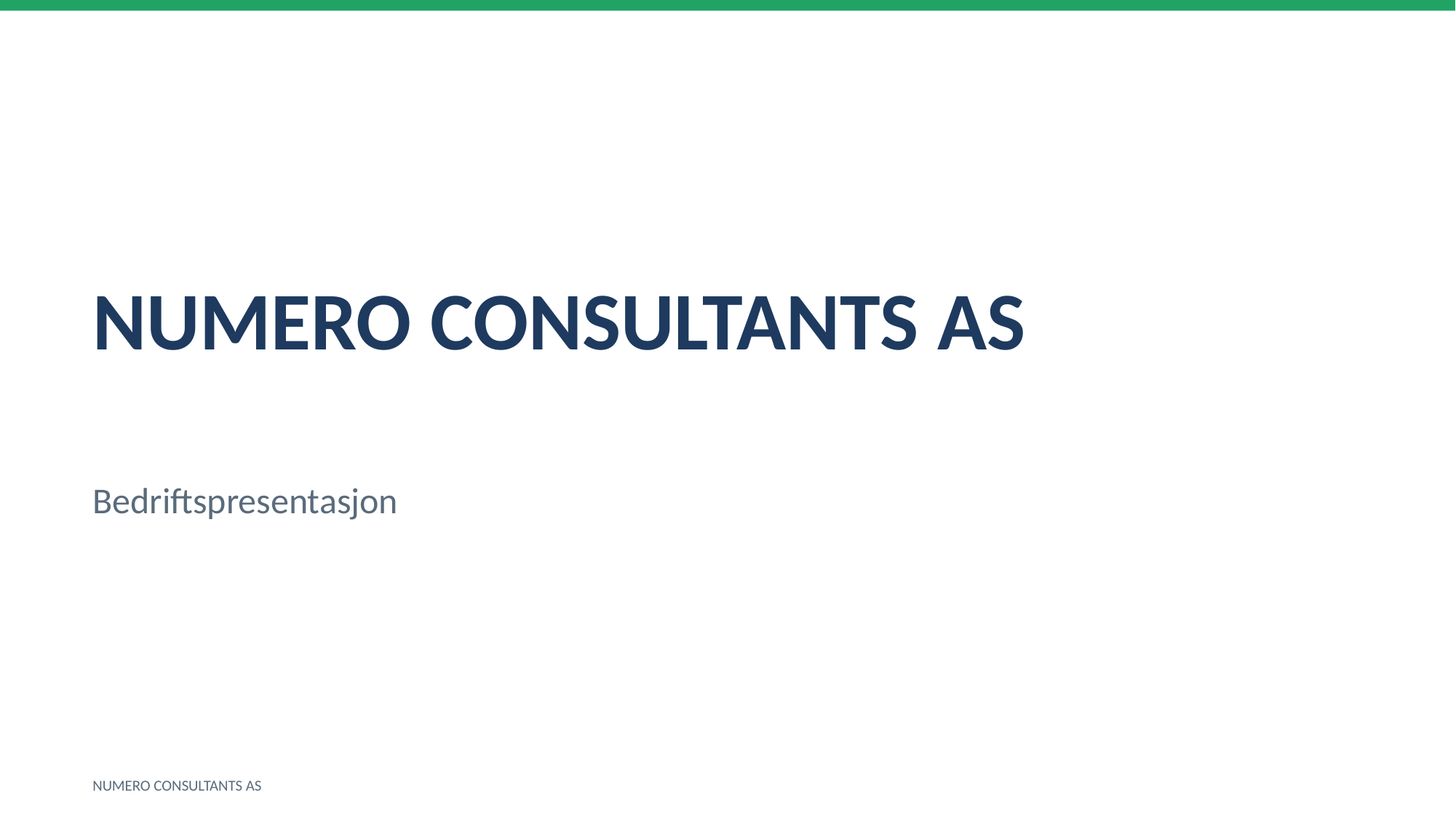

NUMERO CONSULTANTS AS
Bedriftspresentasjon
NUMERO CONSULTANTS AS